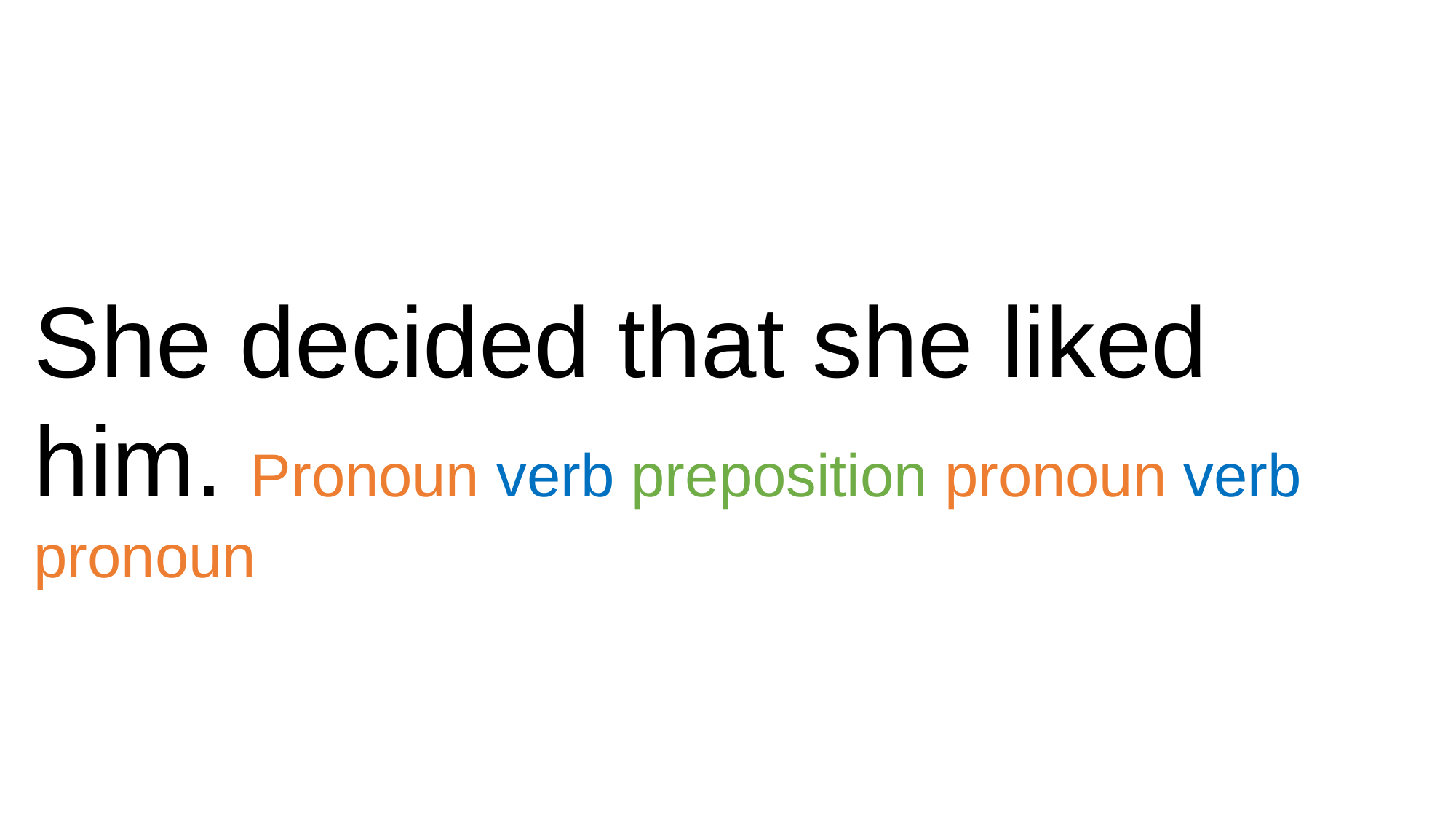

She decided that she liked him. Pronoun verb preposition pronoun verb pronoun